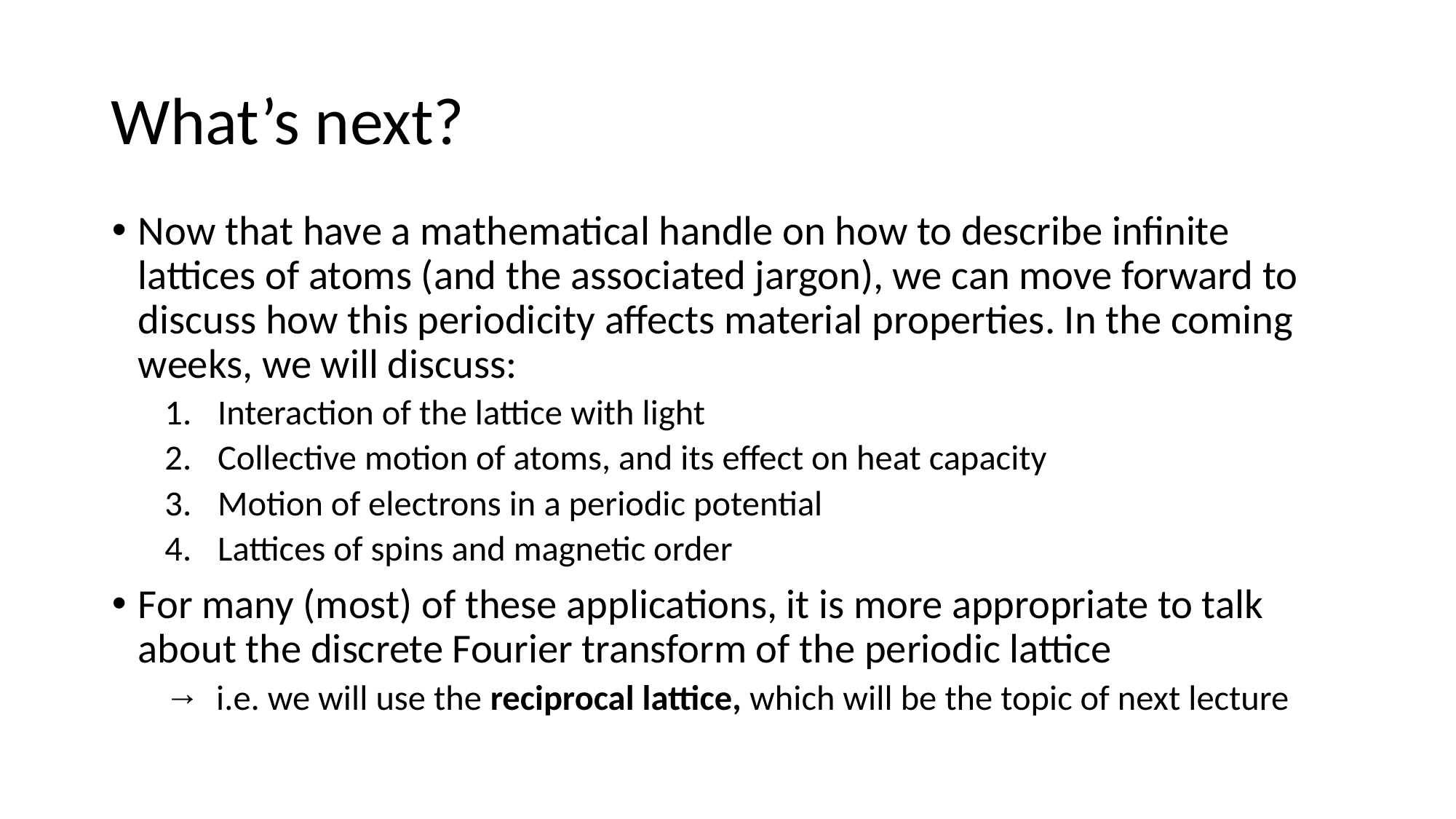

# What’s next?
Now that have a mathematical handle on how to describe infinite lattices of atoms (and the associated jargon), we can move forward to discuss how this periodicity affects material properties. In the coming weeks, we will discuss:
Interaction of the lattice with light
Collective motion of atoms, and its effect on heat capacity
Motion of electrons in a periodic potential
Lattices of spins and magnetic order
For many (most) of these applications, it is more appropriate to talk about the discrete Fourier transform of the periodic lattice
→  i.e. we will use the reciprocal lattice, which will be the topic of next lecture